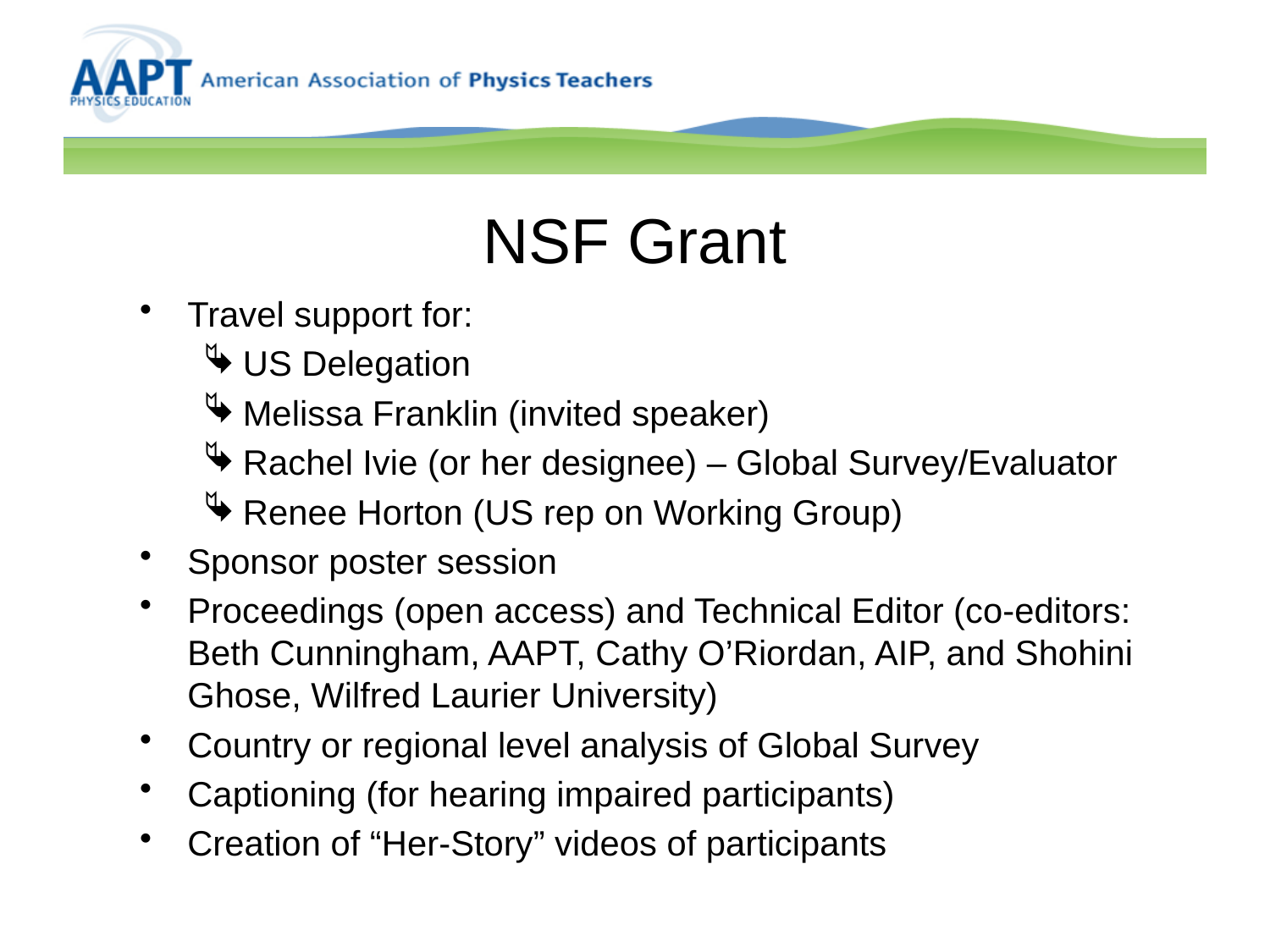

# NSF Grant
Travel support for:
US Delegation
Melissa Franklin (invited speaker)
Rachel Ivie (or her designee) – Global Survey/Evaluator
Renee Horton (US rep on Working Group)
Sponsor poster session
Proceedings (open access) and Technical Editor (co-editors: Beth Cunningham, AAPT, Cathy O’Riordan, AIP, and Shohini Ghose, Wilfred Laurier University)
Country or regional level analysis of Global Survey
Captioning (for hearing impaired participants)
Creation of “Her-Story” videos of participants